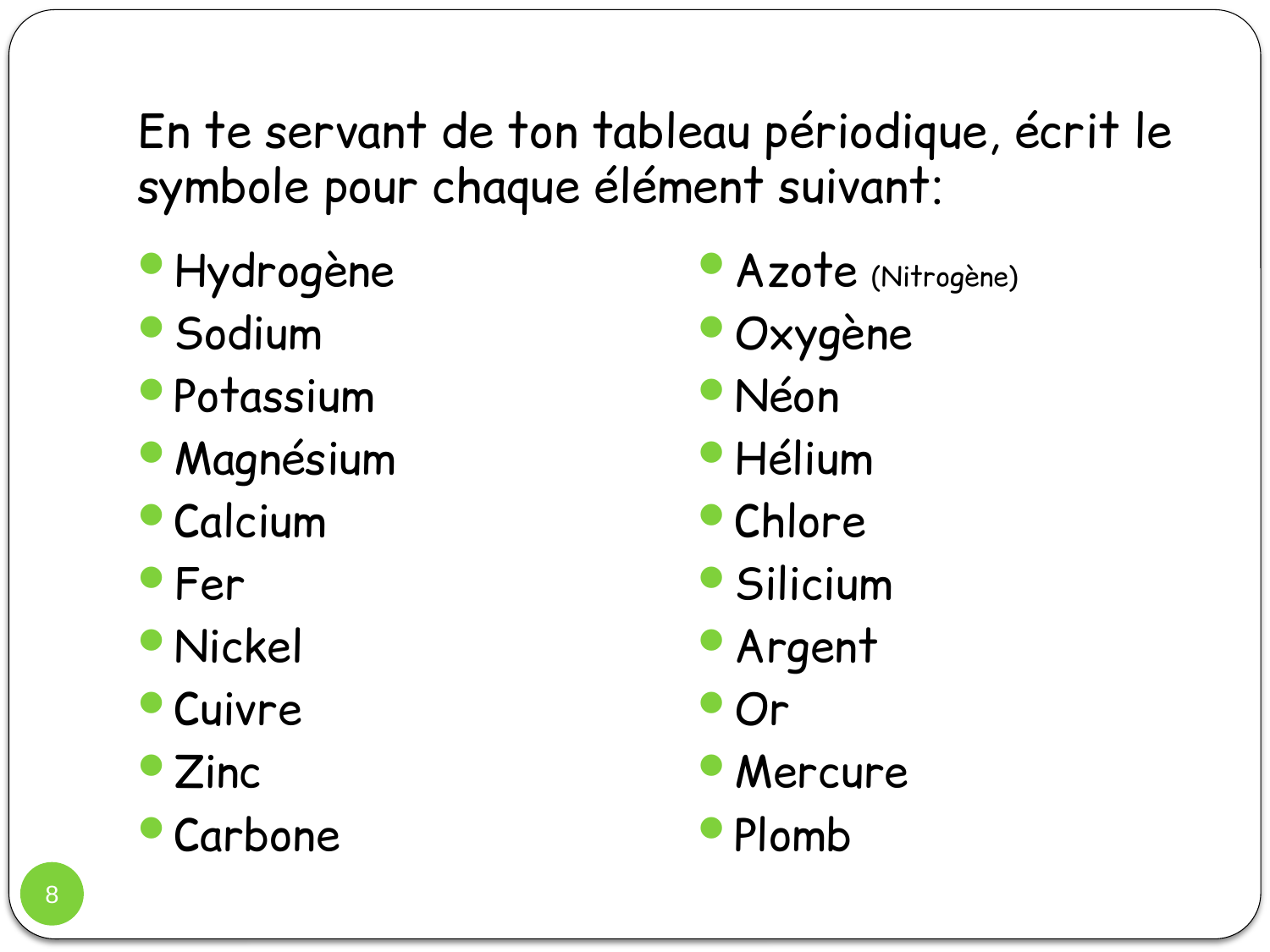

# En te servant de ton tableau périodique, écrit le symbole pour chaque élément suivant:
Hydrogène
Sodium
Potassium
Magnésium
Calcium
Fer
Nickel
Cuivre
Zinc
Carbone
Azote (Nitrogène)
Oxygène
Néon
Hélium
Chlore
Silicium
Argent
Or
Mercure
Plomb

8